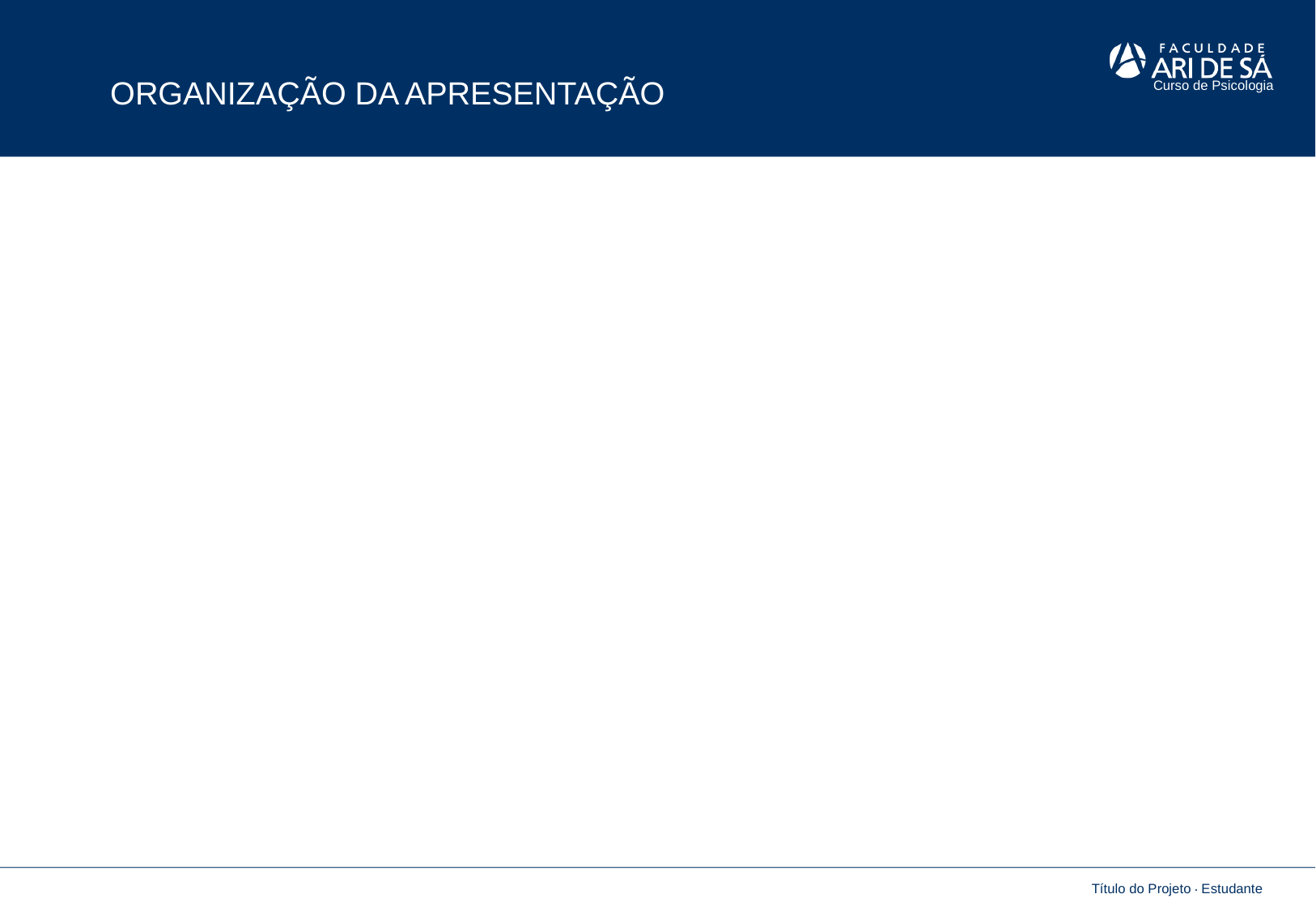

ORGANIZAÇÃO DA APRESENTAÇÃO
Curso de Psicologia
Título do Projeto . Estudante